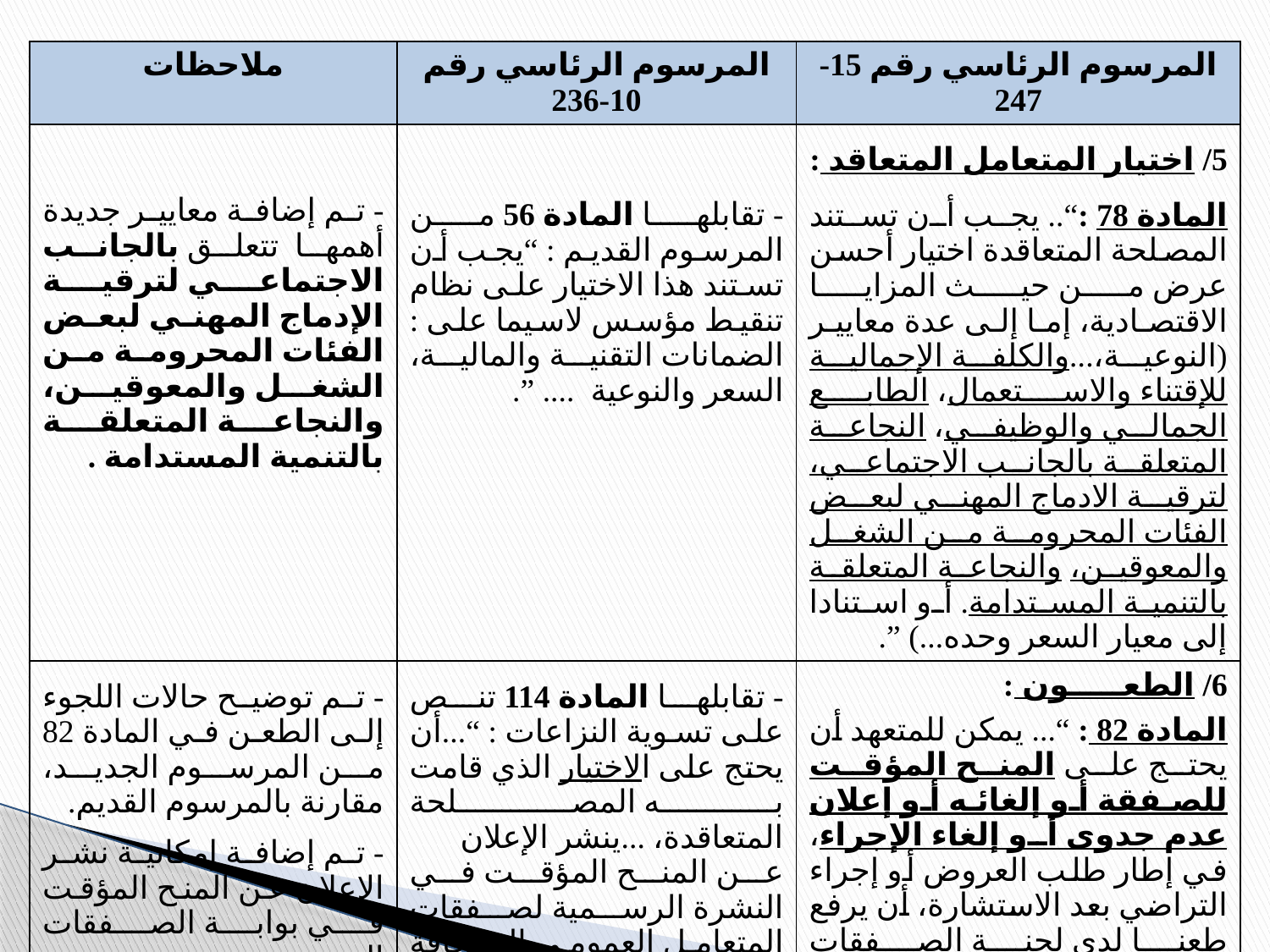

| ملاحظات | المرسوم الرئاسي رقم 10-236 | المرسوم الرئاسي رقم 15-247 |
| --- | --- | --- |
| - تم إضافة معايير جديدة أهمها تتعلق بالجانب الاجتماعي لترقية الإدماج المهني لبعض الفئات المحرومة من الشغل والمعوقين، والنجاعة المتعلقة بالتنمية المستدامة . | - تقابلها المادة 56 من المرسوم القديم : “يجب أن تستند هذا الاختيار على نظام تنقيط مؤسس لاسيما على : الضمانات التقنية والمالية، السعر والنوعية .... ”. | 5/ اختيار المتعامل المتعاقد : المادة 78 :“.. يجب أن تستند المصلحة المتعاقدة اختيار أحسن عرض من حيث المزايا الاقتصادية، إما إلى عدة معايير (النوعية،...والكلفة الإجمالية للإقتناء والاستعمال، الطابع الجمالي والوظيفي، النجاعة المتعلقة بالجانب الاجتماعي، لترقية الادماج المهني لبعض الفئات المحرومة من الشغل والمعوقين، والنجاعة المتعلقة بالتنمية المستدامة. أو استنادا إلى معيار السعر وحده...) ”. |
| - تم توضيح حالات اللجوء إلى الطعن في المادة 82 من المرسوم الجديد، مقارنة بالمرسوم القديم. - تم إضافة إمكانية نشر الإعلان عن المنح المؤقت في بوابة الصفقات العمومية. | - تقابلها المادة 114 تنص على تسوية النزاعات : “...أن يحتج على الاختيار الذي قامت به المصلحة المتعاقدة، ...ينشر الإعلان عن المنح المؤقت في النشرة الرسمية لصفقات المتعامل العمومي الصحافة أو في الصحافة.. ” (معدلة بالمادة 12 من المرسوم 12-23). | 6/ الطعـــــون : المادة 82 : “... يمكن للمتعهد أن يحتج على المنح المؤقت للصفقة أو إلغائه أو إعلان عدم جدوى أو إلغاء الإجراء، في إطار طلب العروض أو إجراء التراضي بعد الاستشارة، أن يرفع طعنا لدى لجنة الصفقات المختصة. ينشر في ... أو في بوابة الصفقات العمومية..”. |